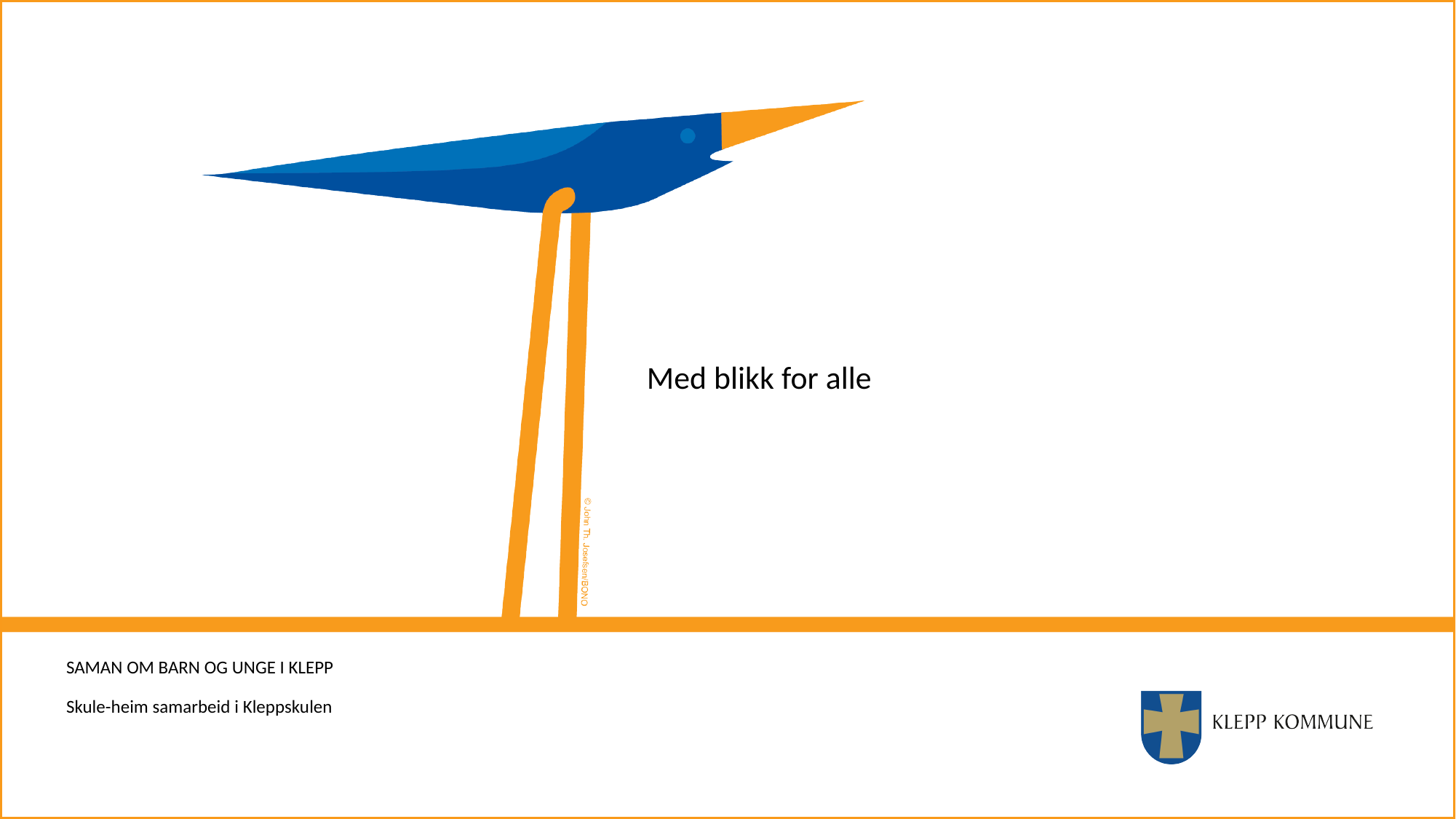

# SAMAN OM BARN OG UNGE I KLEPP Skule-heim samarbeid i Kleppskulen